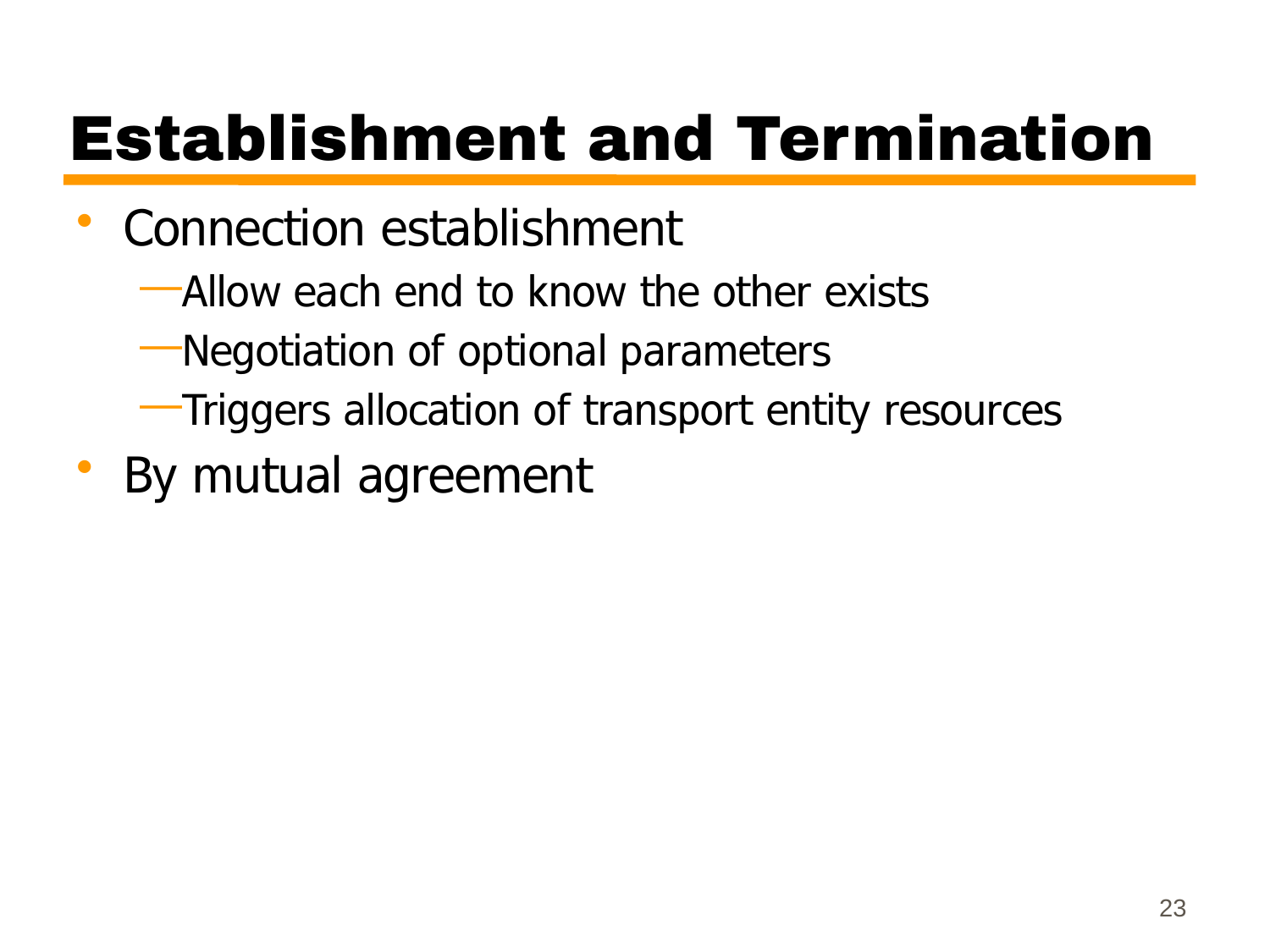

# Establishment and Termination
Connection establishment
Allow each end to know the other exists
Negotiation of optional parameters
Triggers allocation of transport entity resources
By mutual agreement
23